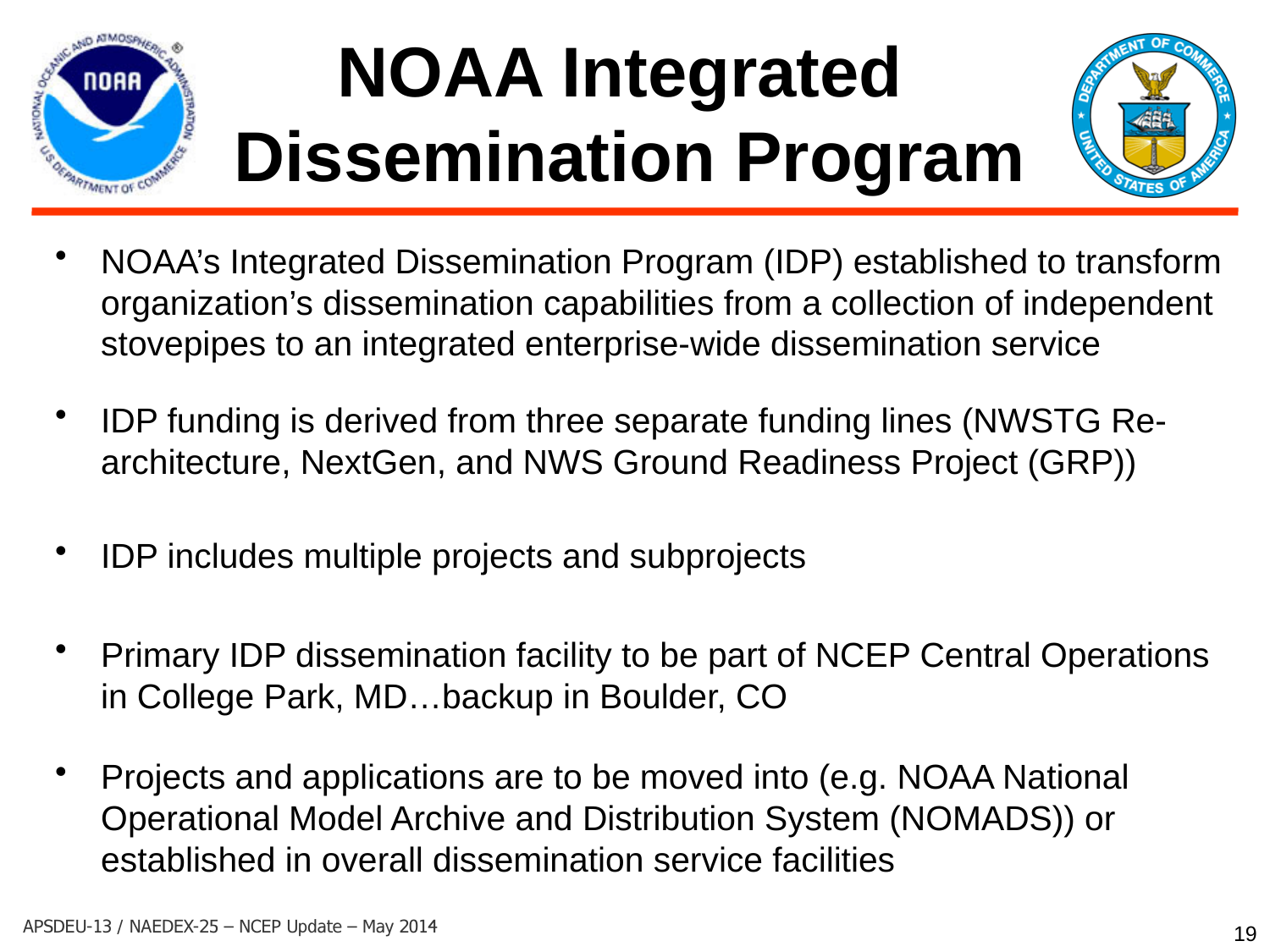

# NOAA Integrated Dissemination Program
NOAA’s Integrated Dissemination Program (IDP) established to transform organization’s dissemination capabilities from a collection of independent stovepipes to an integrated enterprise-wide dissemination service

IDP funding is derived from three separate funding lines (NWSTG Re-architecture, NextGen, and NWS Ground Readiness Project (GRP))

IDP includes multiple projects and subprojects

Primary IDP dissemination facility to be part of NCEP Central Operations in College Park, MD…backup in Boulder, CO

Projects and applications are to be moved into (e.g. NOAA National Operational Model Archive and Distribution System (NOMADS)) or established in overall dissemination service facilities

19
APSDEU-13 / NAEDEX-25 – NCEP Update – May 2014